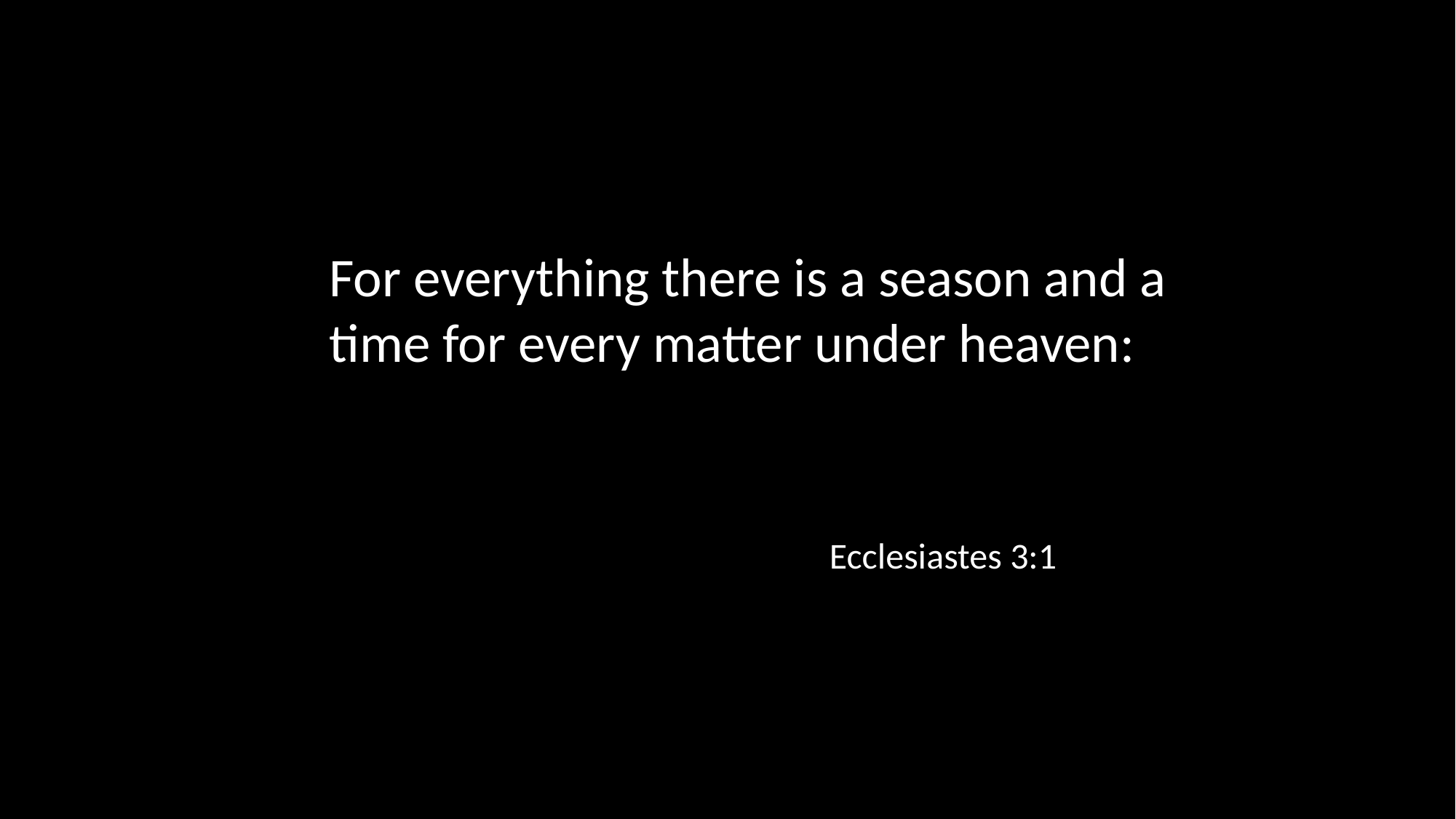

For everything there is a season and a time for every matter under heaven:
Ecclesiastes 3:1